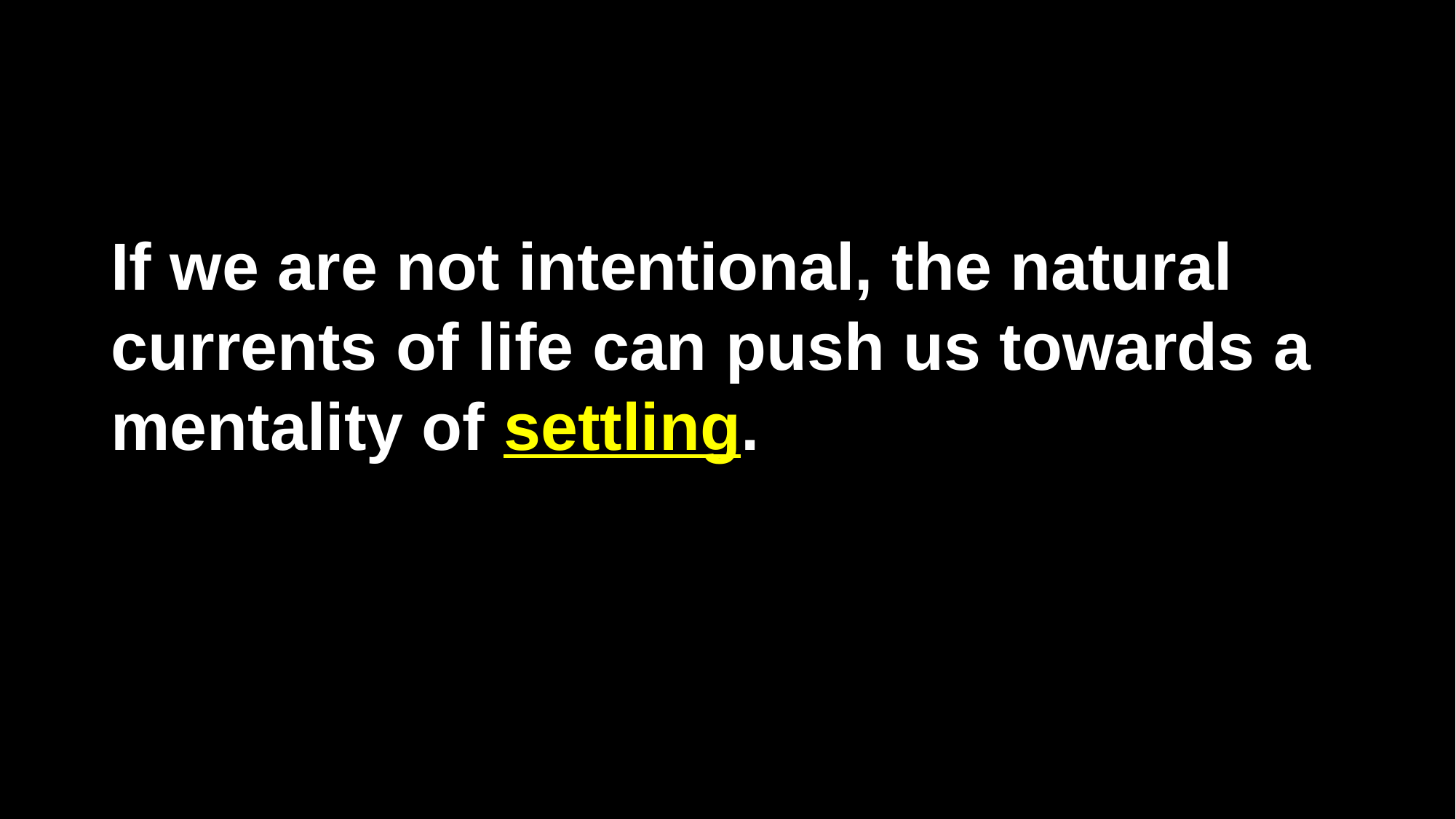

#
If we are not intentional, the natural currents of life can push us towards a mentality of settling.